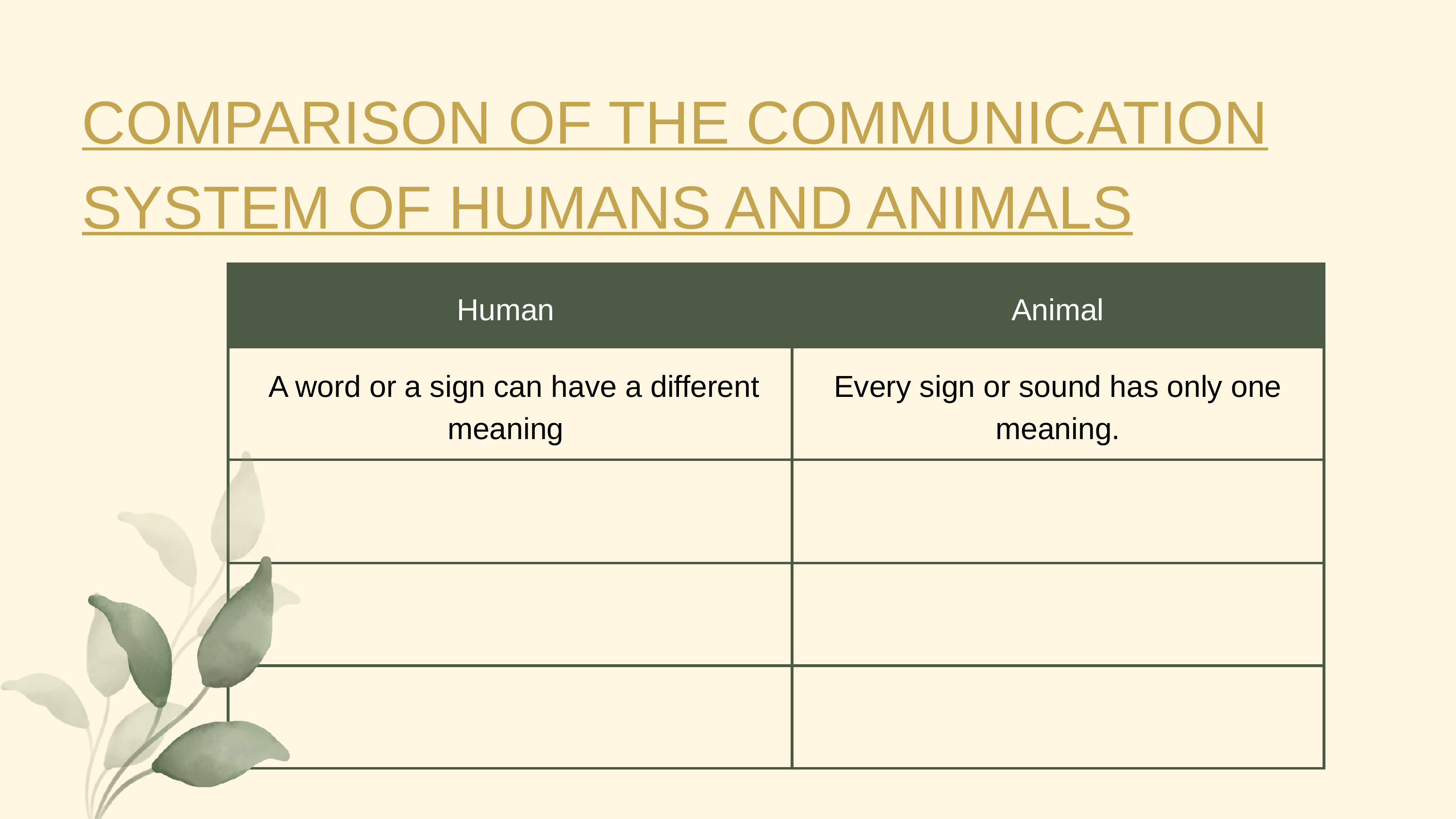

COMPARISON OF THE COMMUNICATION SYSTEM OF HUMANS AND ANIMALS
| Human | Animal |
| --- | --- |
| A word or a sign can have a different meaning | Every sign or sound has only one meaning. |
|  |  |
|  |  |
|  |  |